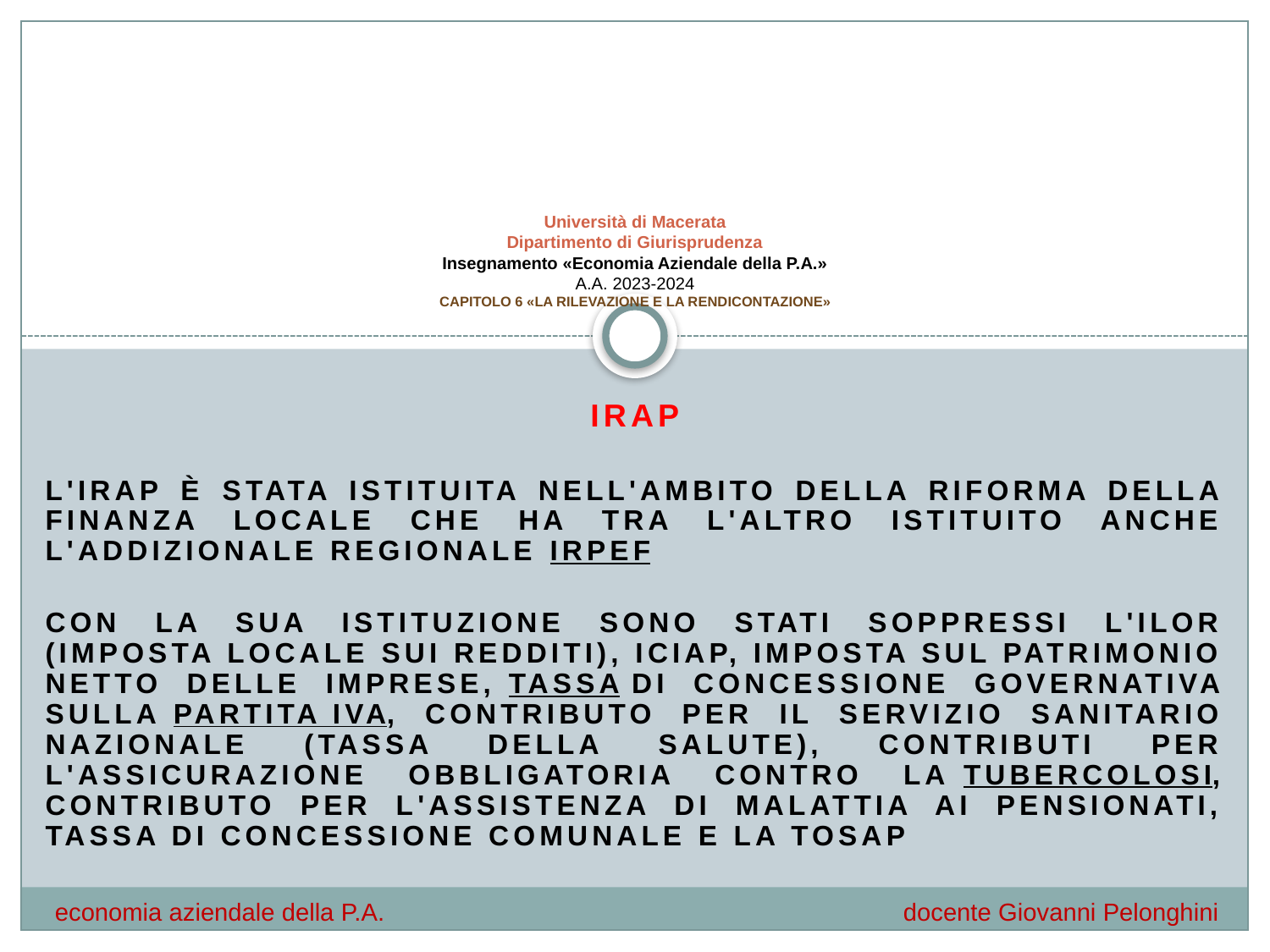

# Università di Macerata Dipartimento di Giurisprudenza Insegnamento «Economia Aziendale della P.A.» A.A. 2023-2024 CAPITOLO 6 «LA RILEVAZIONE E LA RENDICONTAZIONE»
irap

L'IRAP È STATA ISTITUITA NELL'AMBITO DELLA RIFORMA DELLA FINANZA LOCALE CHE HA TRA L'ALTRO ISTITUITO ANCHE L'ADDIZIONALE REGIONALE IRPEF

CON LA SUA ISTITUZIONE SONO STATI SOPPRESSI L'ILOR (IMPOSTA LOCALE SUI REDDITI), ICIAP, IMPOSTA SUL PATRIMONIO NETTO DELLE IMPRESE, TASSA DI CONCESSIONE GOVERNATIVA SULLA PARTITA IVA, CONTRIBUTO PER IL SERVIZIO SANITARIO NAZIONALE (TASSA DELLA SALUTE), CONTRIBUTI PER L'ASSICURAZIONE OBBLIGATORIA CONTRO LA TUBERCOLOSI, CONTRIBUTO PER L'ASSISTENZA DI MALATTIA AI PENSIONATI, TASSA DI CONCESSIONE COMUNALE E LA TOSAP

economia aziendale della P.A.				                 docente Giovanni Pelonghini